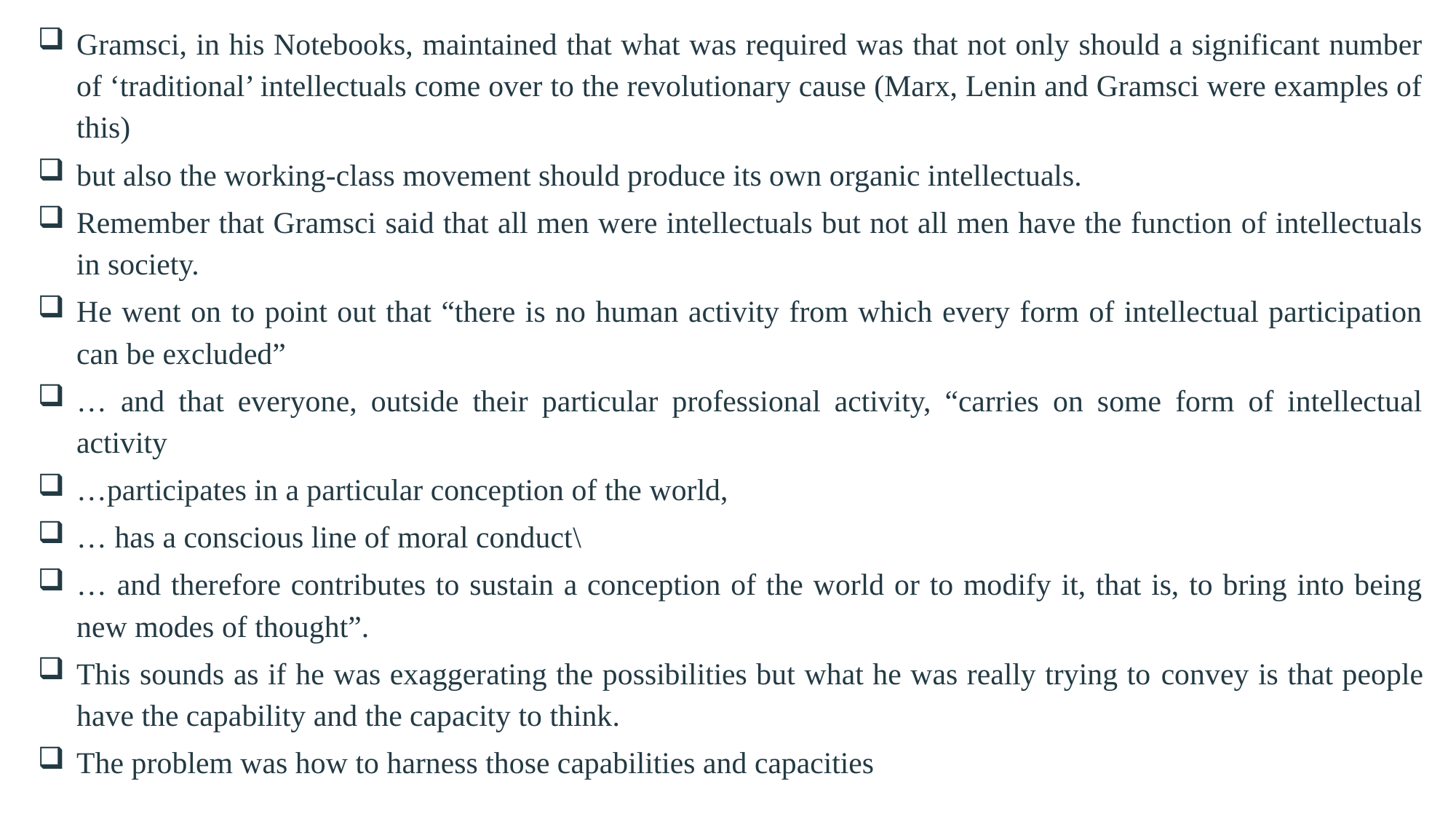

Gramsci, in his Notebooks, maintained that what was required was that not only should a significant number of ‘traditional’ intellectuals come over to the revolutionary cause (Marx, Lenin and Gramsci were examples of this)
but also the working-class movement should produce its own organic intellectuals.
Remember that Gramsci said that all men were intellectuals but not all men have the function of intellectuals in society.
He went on to point out that “there is no human activity from which every form of intellectual participation can be excluded”
… and that everyone, outside their particular professional activity, “carries on some form of intellectual activity
…participates in a particular conception of the world,
… has a conscious line of moral conduct\
… and therefore contributes to sustain a conception of the world or to modify it, that is, to bring into being new modes of thought”.
This sounds as if he was exaggerating the possibilities but what he was really trying to convey is that people have the capability and the capacity to think.
The problem was how to harness those capabilities and capacities